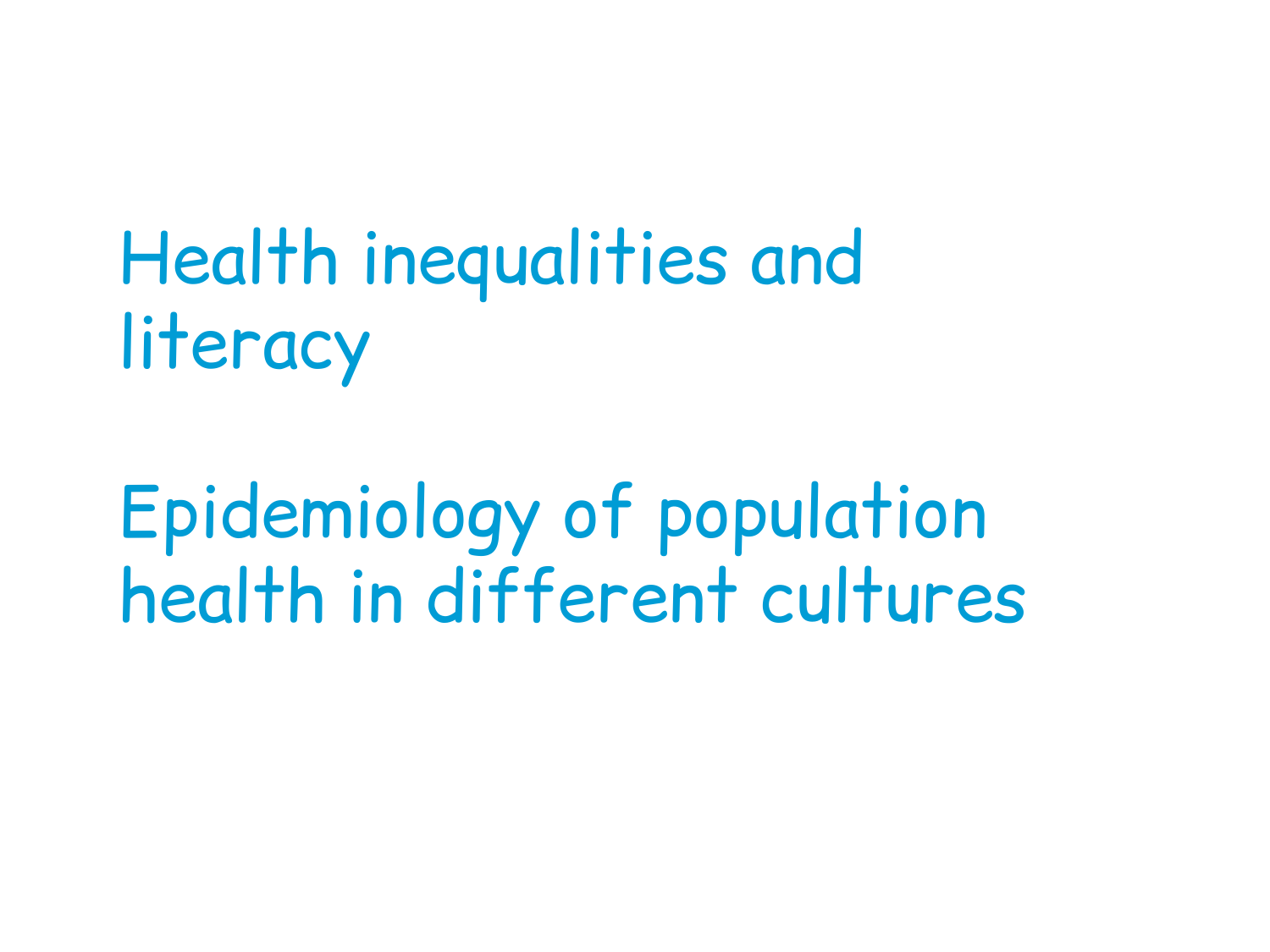

# Health inequalities and literacy Epidemiology of population health in different cultures